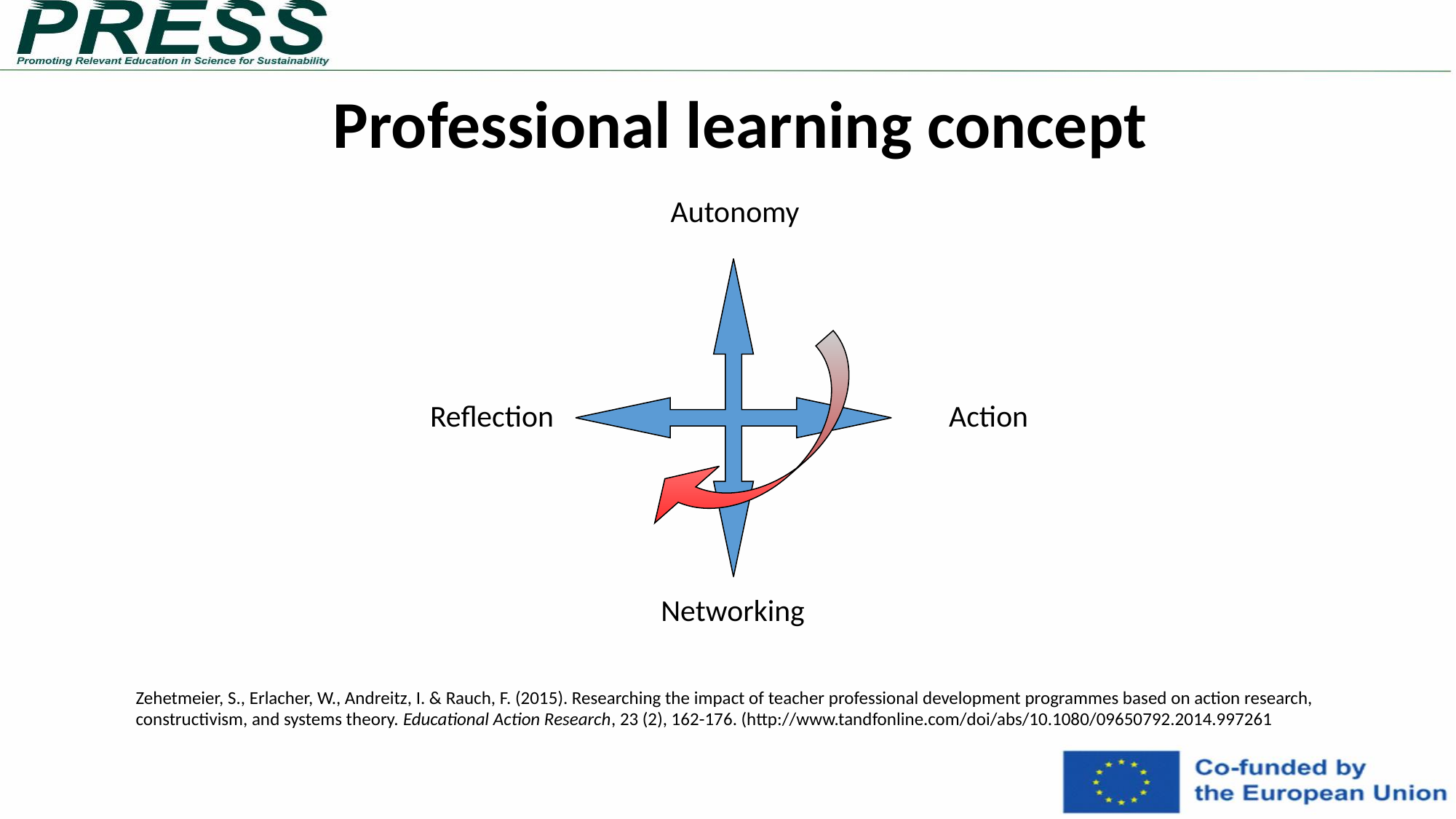

Professional learning concept
   Autonomy

Reflection

Action

Networking
Zehetmeier, S., Erlacher, W., Andreitz, I. & Rauch, F. (2015). Researching the impact of teacher professional development programmes based on action research, constructivism, and systems theory. Educational Action Research, 23 (2), 162-176. (http://www.tandfonline.com/doi/abs/10.1080/09650792.2014.997261